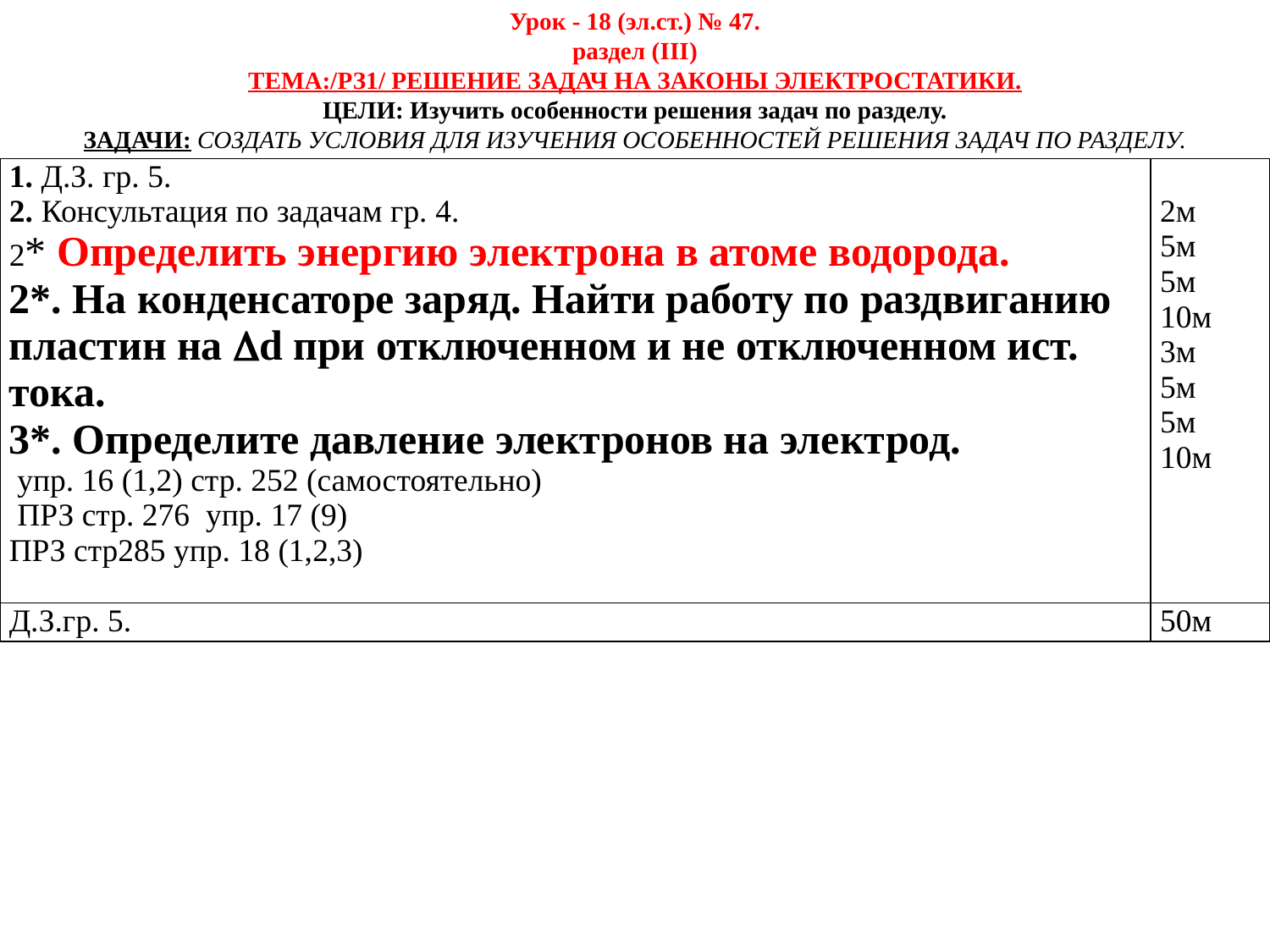

Урок - 18 (эл.ст.) № 47.
раздел (III)
ТЕМА:/РЗ1/ РЕШЕНИЕ ЗАДАЧ НА ЗАКОНЫ ЭЛЕКТРОСТАТИКИ.
ЦЕЛИ: Изучить особенности решения задач по разделу.
ЗАДАЧИ: СОЗДАТЬ УСЛОВИЯ ДЛЯ ИЗУЧЕНИЯ ОСОБЕННОСТЕЙ РЕШЕНИЯ ЗАДАЧ ПО РАЗДЕЛУ.
ТИП УРОКА:
ВИД УРОКА:
ХОД УРОКА:
| 1. Д.З. гр. 5. 2. Консультация по задачам гр. 4. 2\* Определить энергию электрона в атоме водорода. 2\*. На конденсаторе заряд. Найти работу по раздвиганию пластин на Δd при отключенном и не отключенном ист. тока. 3\*. Определите давление электронов на электрод. упр. 16 (1,2) стр. 252 (самостоятельно) ПРЗ стр. 276 упр. 17 (9) ПРЗ стр285 упр. 18 (1,2,3) | 2м 5м 5м 10м 3м 5м 5м 10м |
| --- | --- |
| Д.З.гр. 5. | 50м |